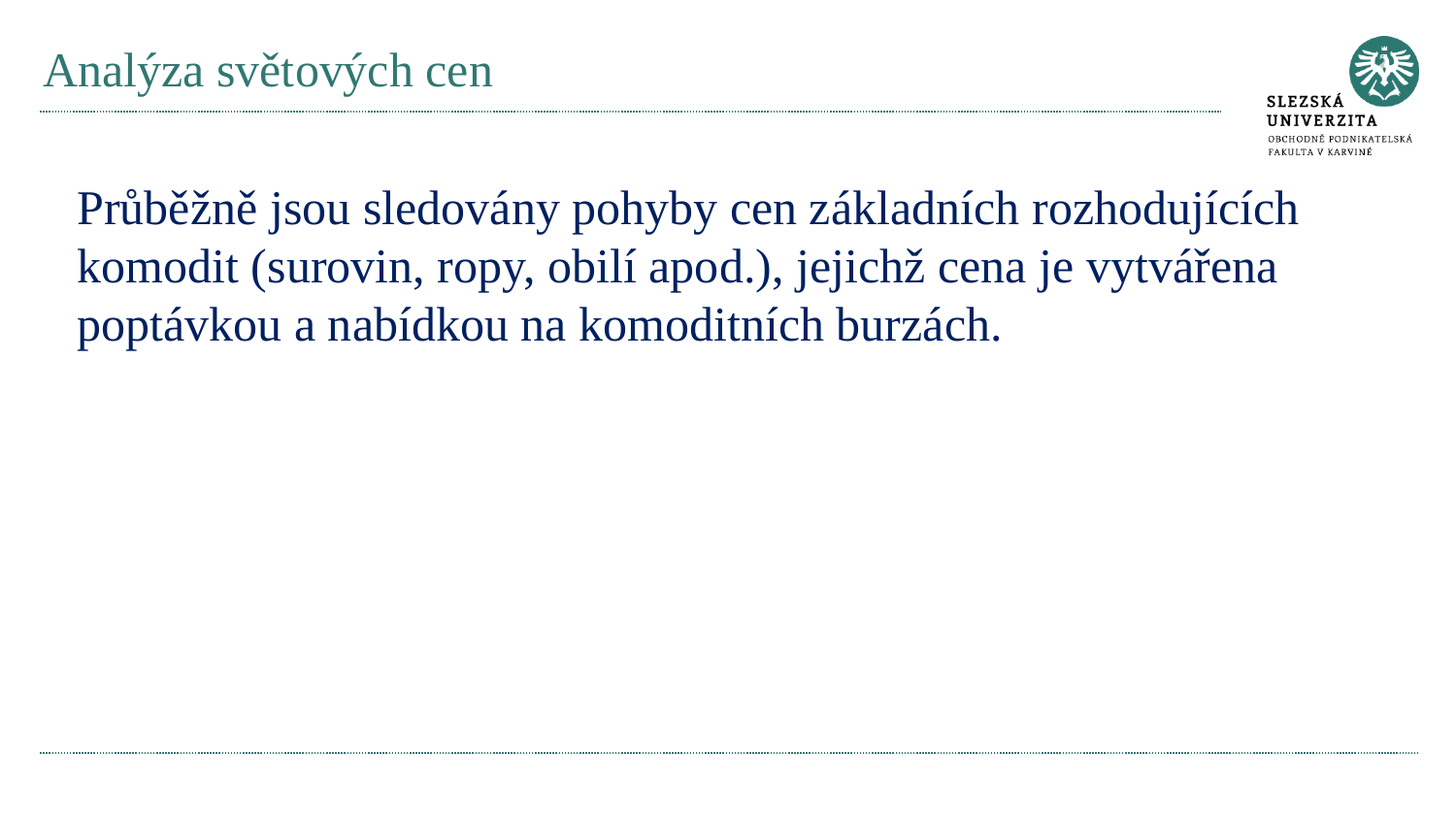

# Analýza světových cen
Průběžně jsou sledovány pohyby cen základních rozhodujících komodit (surovin, ropy, obilí apod.), jejichž cena je vytvářena poptávkou a nabídkou na komoditních burzách.